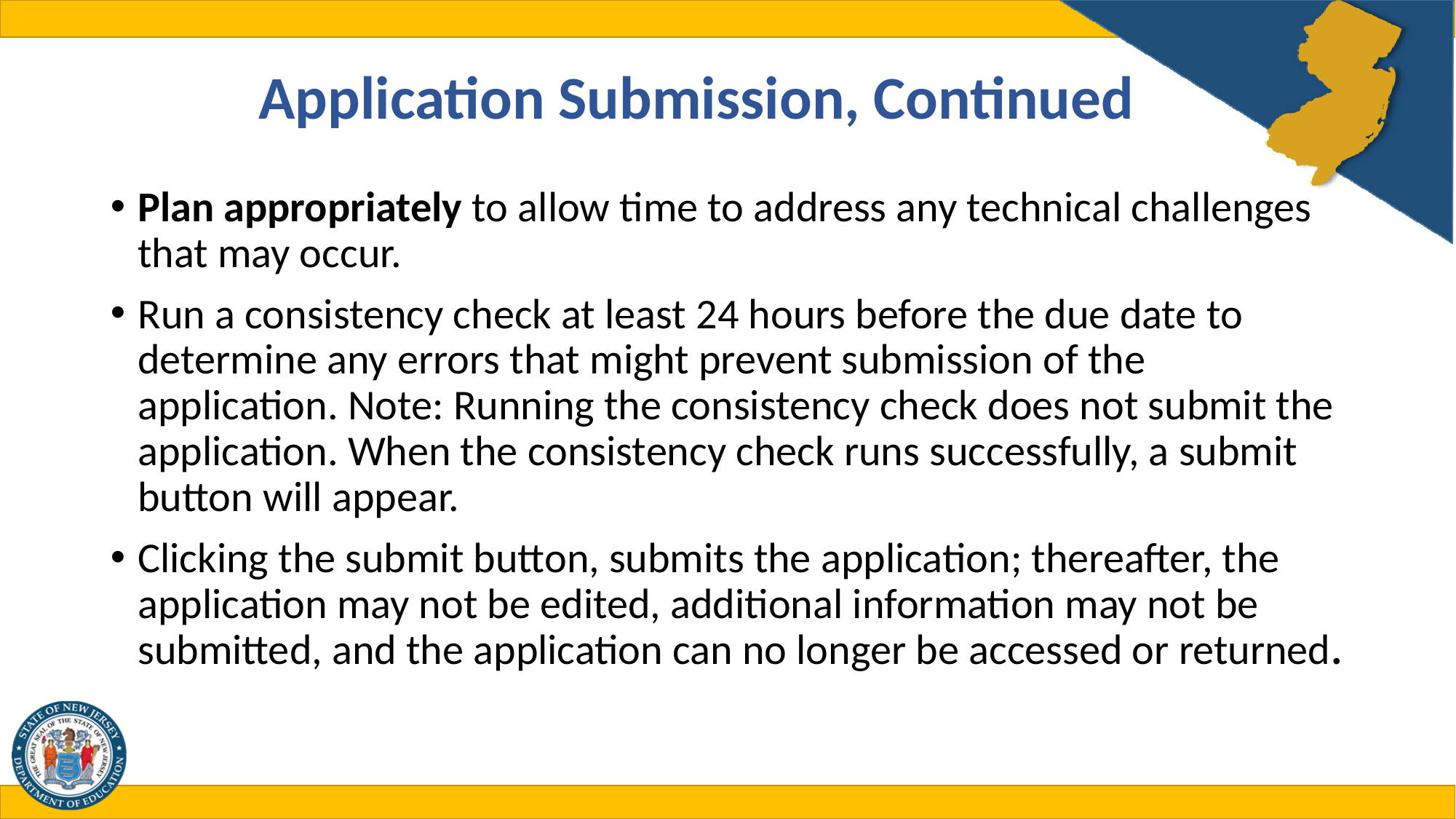

# Application Submission, Continued
Plan appropriately to allow time to address any technical challenges that may occur.
Run a consistency check at least 24 hours before the due date to determine any errors that might prevent submission of the application. Note: Running the consistency check does not submit the application. When the consistency check runs successfully, a submit button will appear.
Clicking the submit button, submits the application; thereafter, the application may not be edited, additional information may not be submitted, and the application can no longer be accessed or returned.